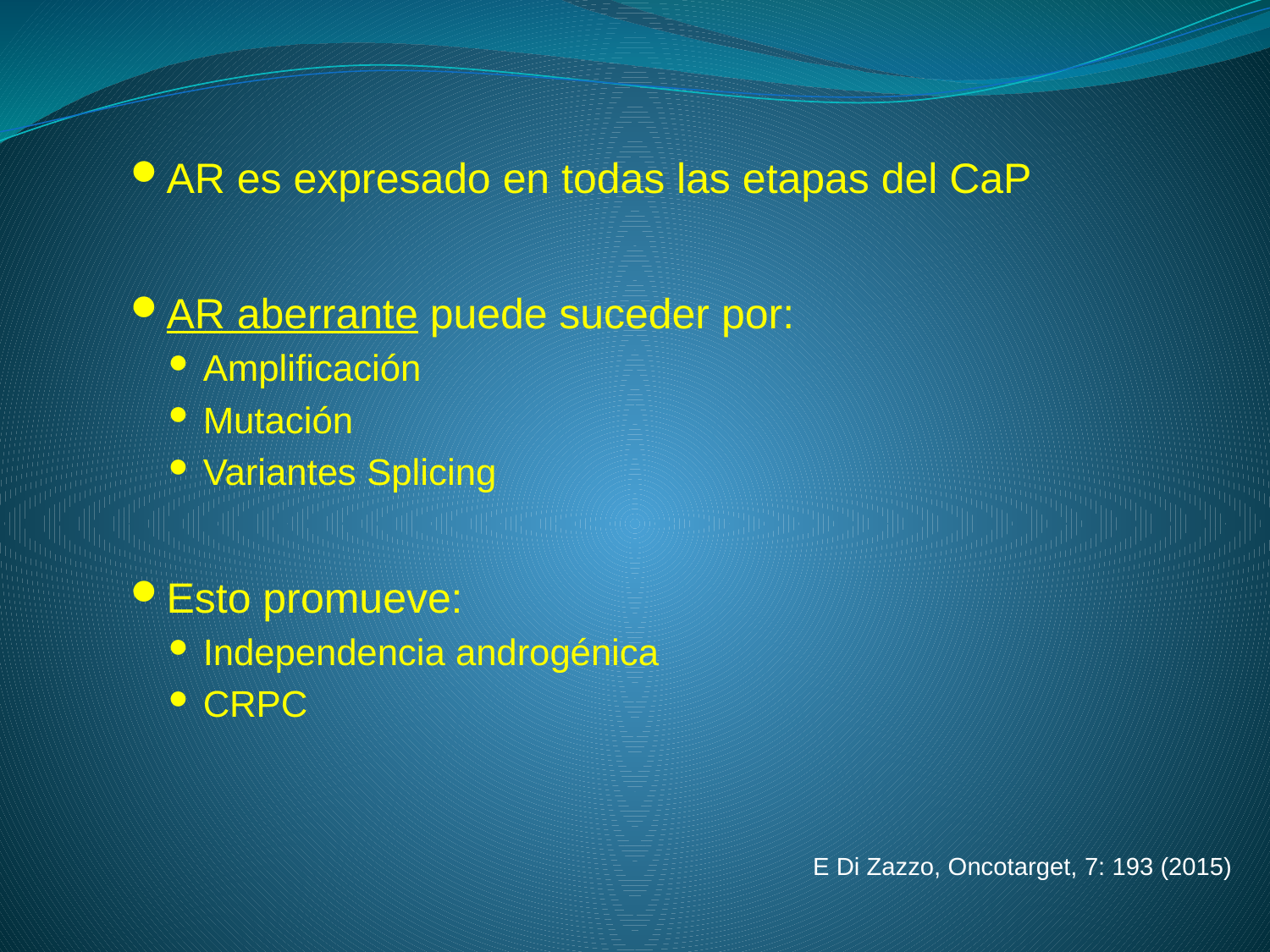

AR es expresado en todas las etapas del CaP

AR aberrante puede suceder por:
Amplificación
Mutación
Variantes Splicing

Esto promueve:
Independencia androgénica
CRPC
E Di Zazzo, Oncotarget, 7: 193 (2015)